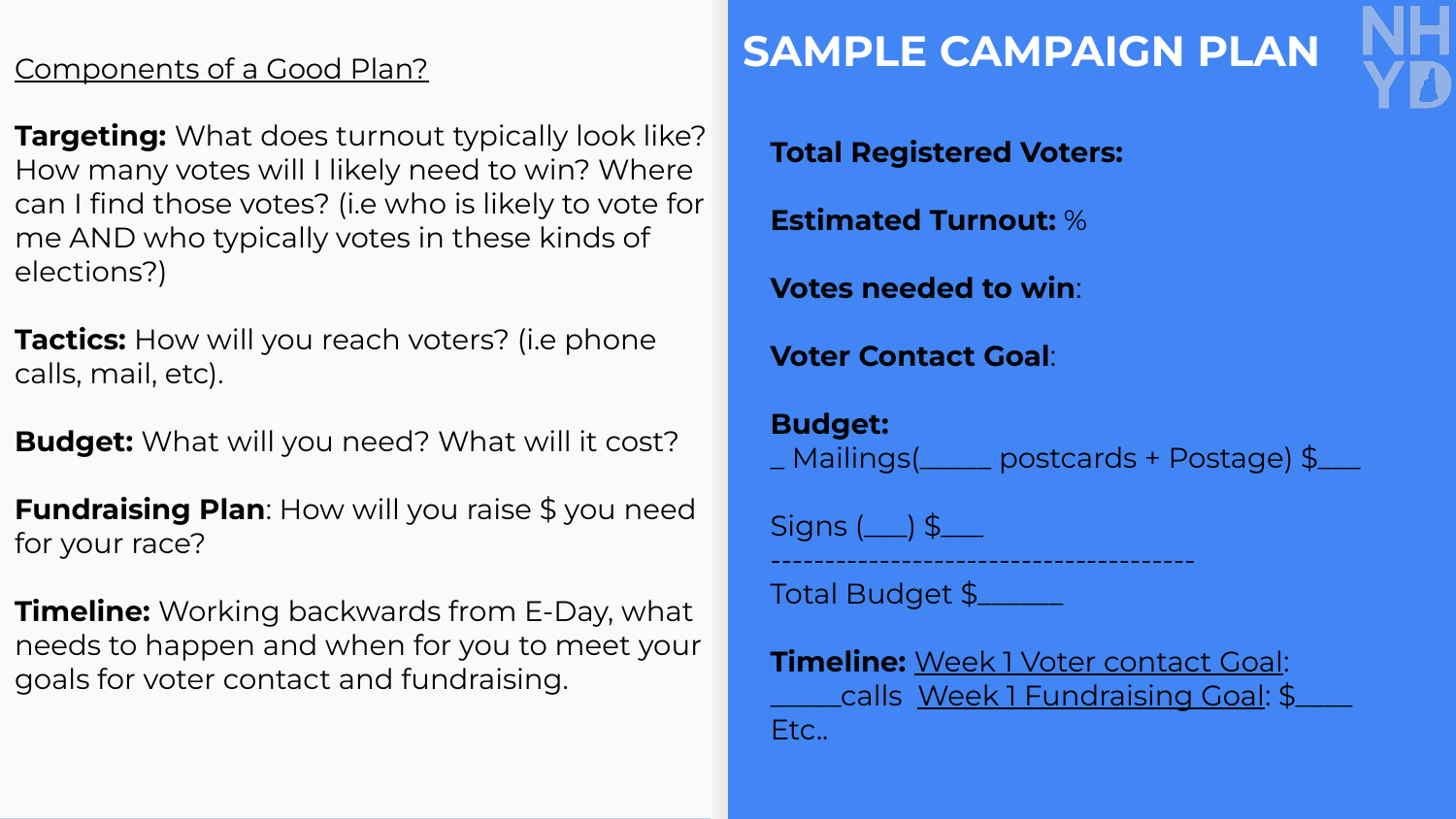

SAMPLE CAMPAIGN PLAN
Components of a Good Plan?

Targeting: What does turnout typically look like? How many votes will I likely need to win? Where can I find those votes? (i.e who is likely to vote for me AND who typically votes in these kinds of elections?)

Tactics: How will you reach voters? (i.e phone calls, mail, etc).

Budget: What will you need? What will it cost?

Fundraising Plan: How will you raise $ you need for your race?

Timeline: Working backwards from E-Day, what needs to happen and when for you to meet your goals for voter contact and fundraising.
Total Registered Voters:

Estimated Turnout: %

Votes needed to win:

Voter Contact Goal:

Budget:
_ Mailings(_____ postcards + Postage) $___

Signs (___) $___
---------------------------------------
Total Budget $______

Timeline: Week 1 Voter contact Goal: _____calls  Week 1 Fundraising Goal: $____
Etc..